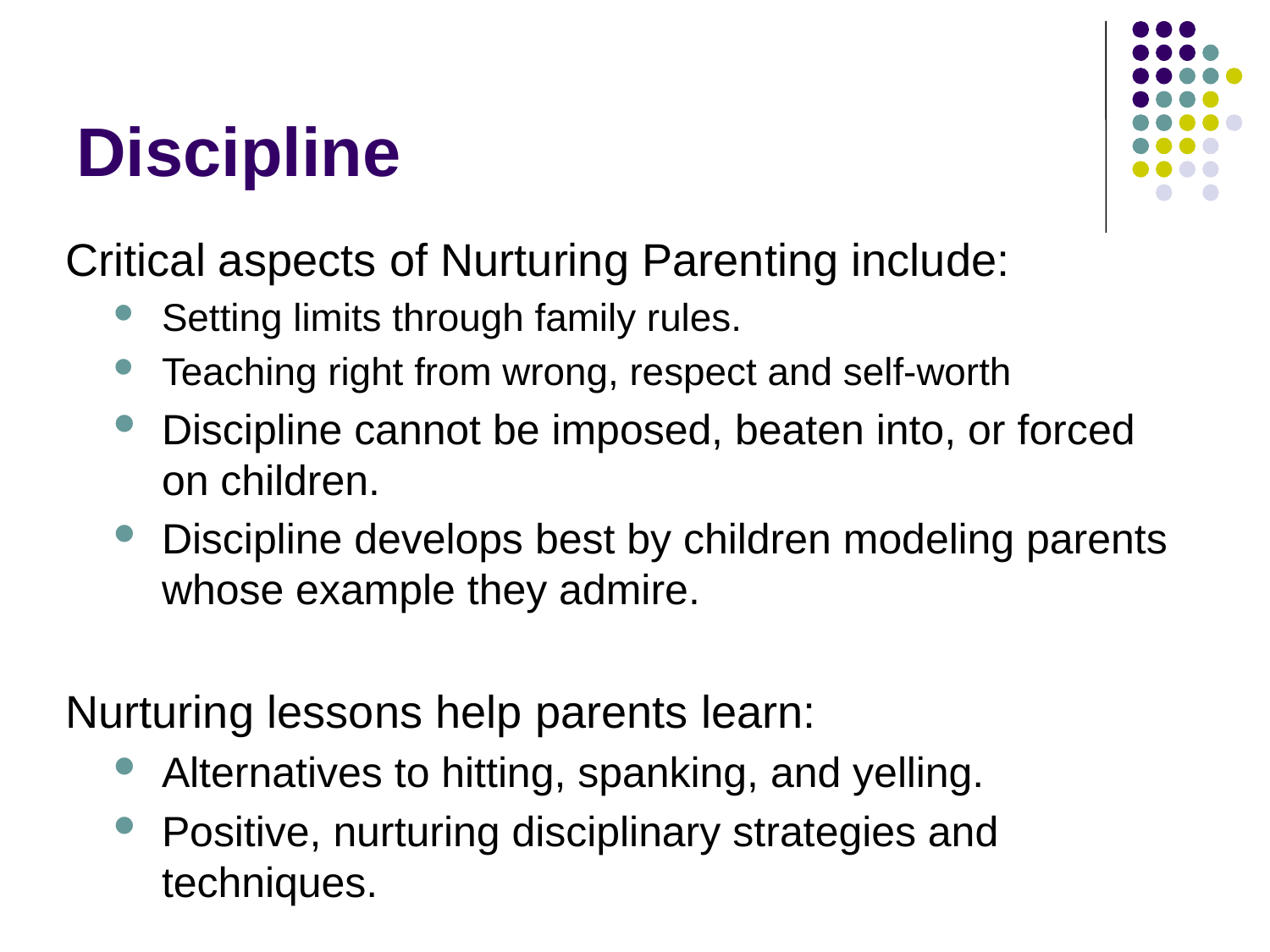

# Discipline
Critical aspects of Nurturing Parenting include:
Setting limits through family rules.
Teaching right from wrong, respect and self-worth
Discipline cannot be imposed, beaten into, or forced on children.
Discipline develops best by children modeling parents whose example they admire.

Nurturing lessons help parents learn:
Alternatives to hitting, spanking, and yelling.
Positive, nurturing disciplinary strategies and techniques.